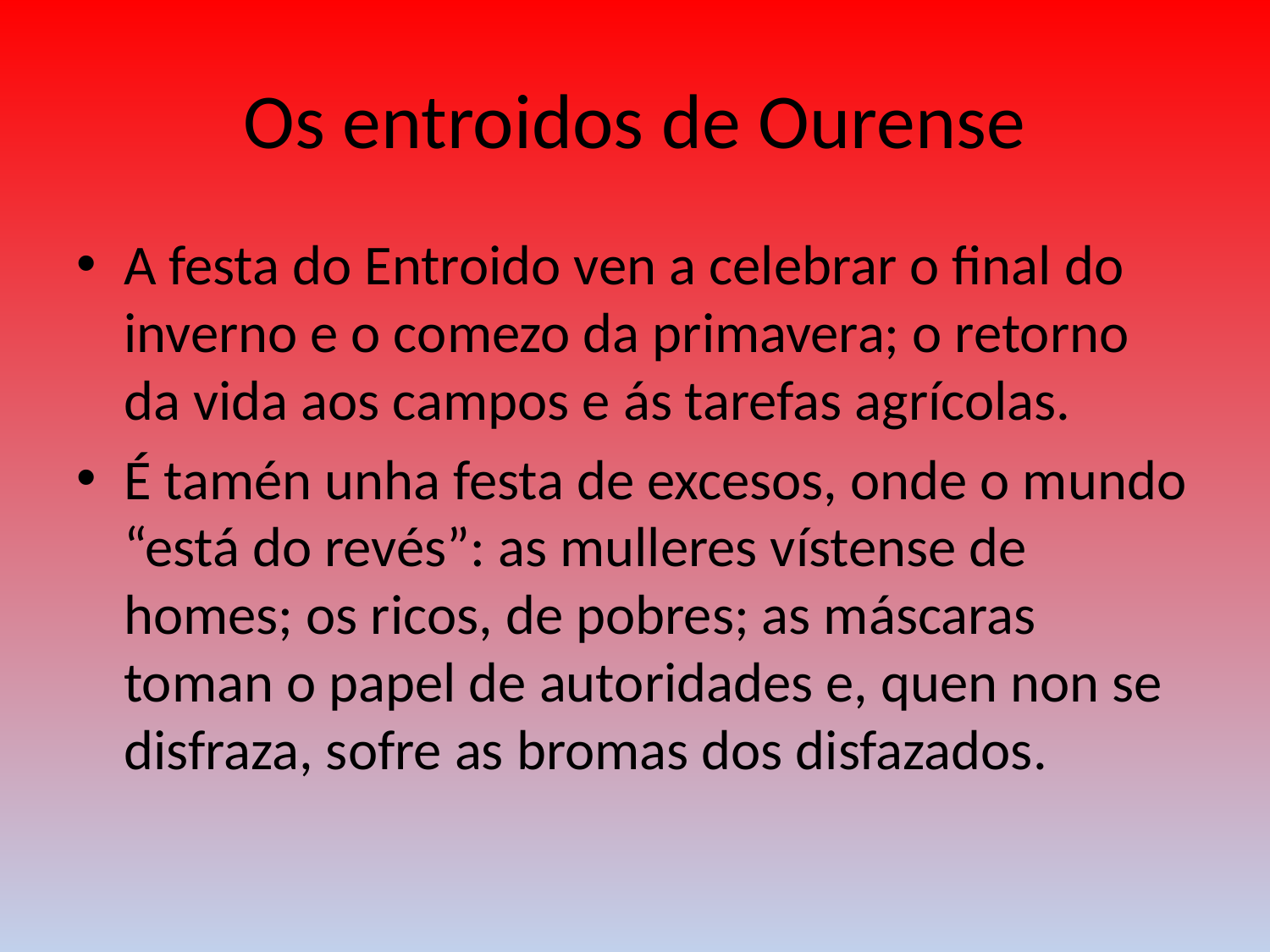

# Os entroidos de Ourense
A festa do Entroido ven a celebrar o final do inverno e o comezo da primavera; o retorno da vida aos campos e ás tarefas agrícolas.
É tamén unha festa de excesos, onde o mundo “está do revés”: as mulleres vístense de homes; os ricos, de pobres; as máscaras toman o papel de autoridades e, quen non se disfraza, sofre as bromas dos disfazados.